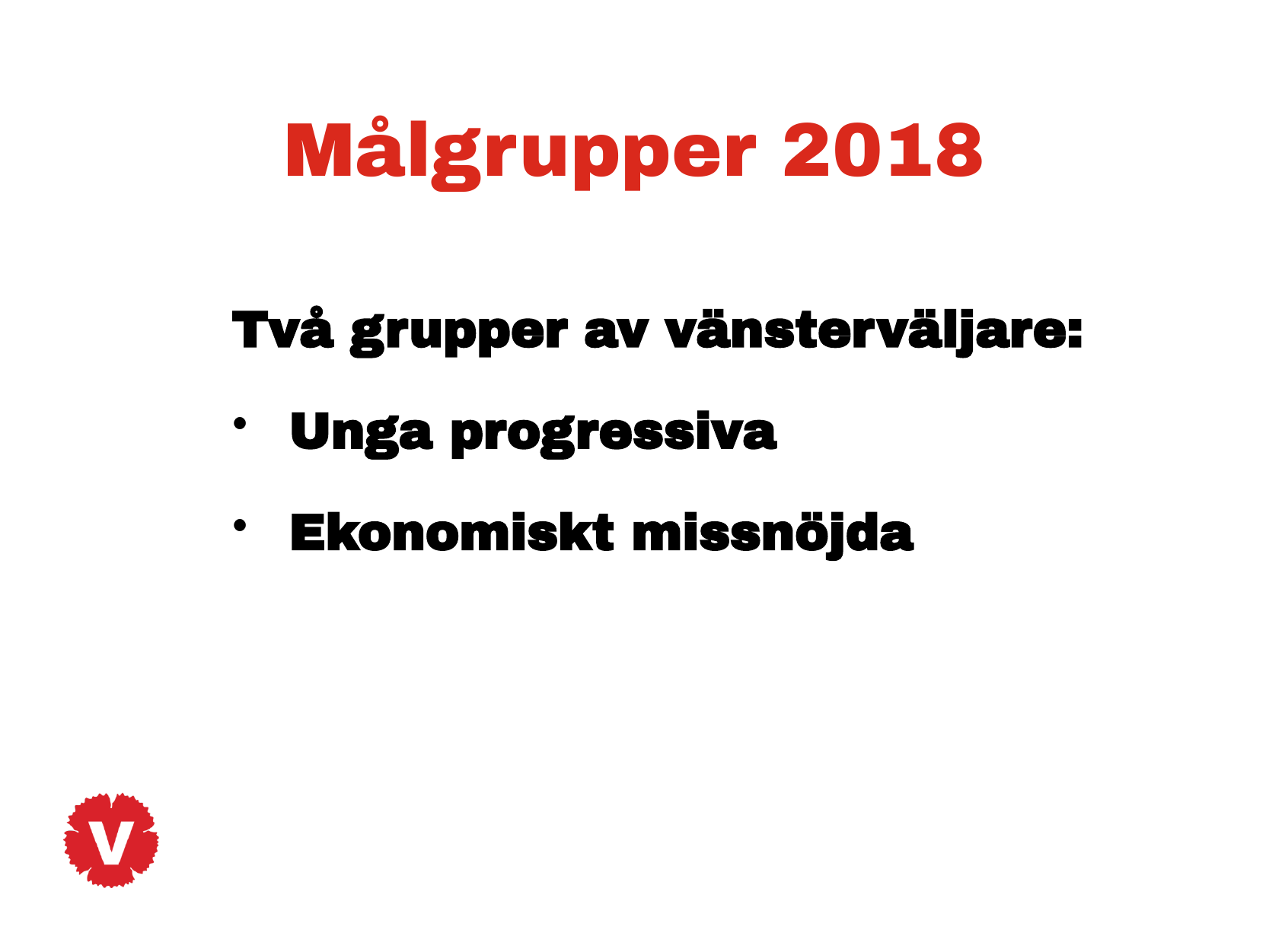

Målgrupper 2018
Två grupper av vänsterväljare:
Unga progressiva
Ekonomiskt missnöjda